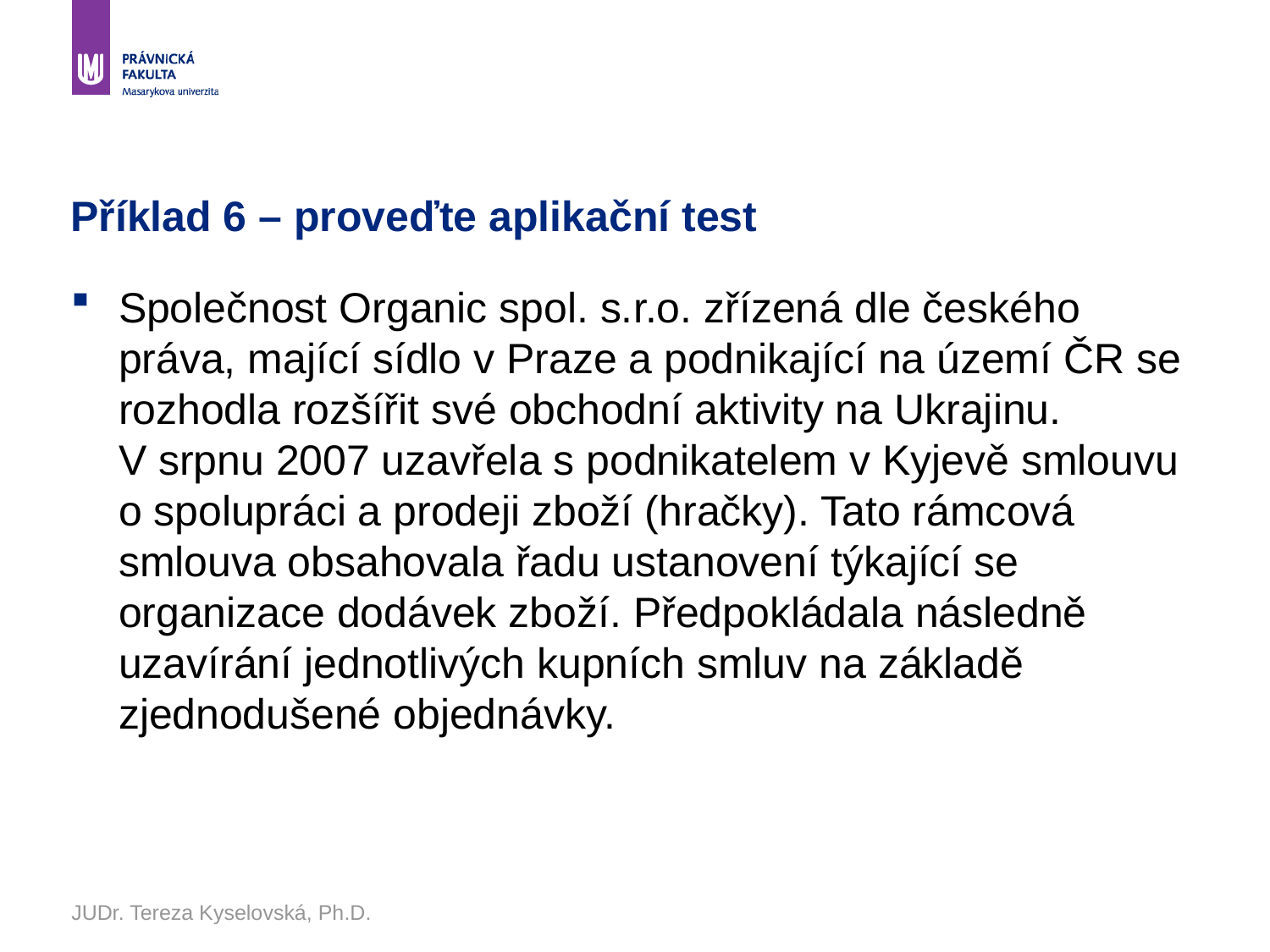

# Příklad 6 – proveďte aplikační test
Společnost Organic spol. s.r.o. zřízená dle českého práva, mající sídlo v Praze a podnikající na území ČR se rozhodla rozšířit své obchodní aktivity na Ukrajinu. V srpnu 2007 uzavřela s podnikatelem v Kyjevě smlouvu o spolupráci a prodeji zboží (hračky). Tato rámcová smlouva obsahovala řadu ustanovení týkající se organizace dodávek zboží. Předpokládala následně uzavírání jednotlivých kupních smluv na základě zjednodušené objednávky.

JUDr. Tereza Kyselovská, Ph.D.